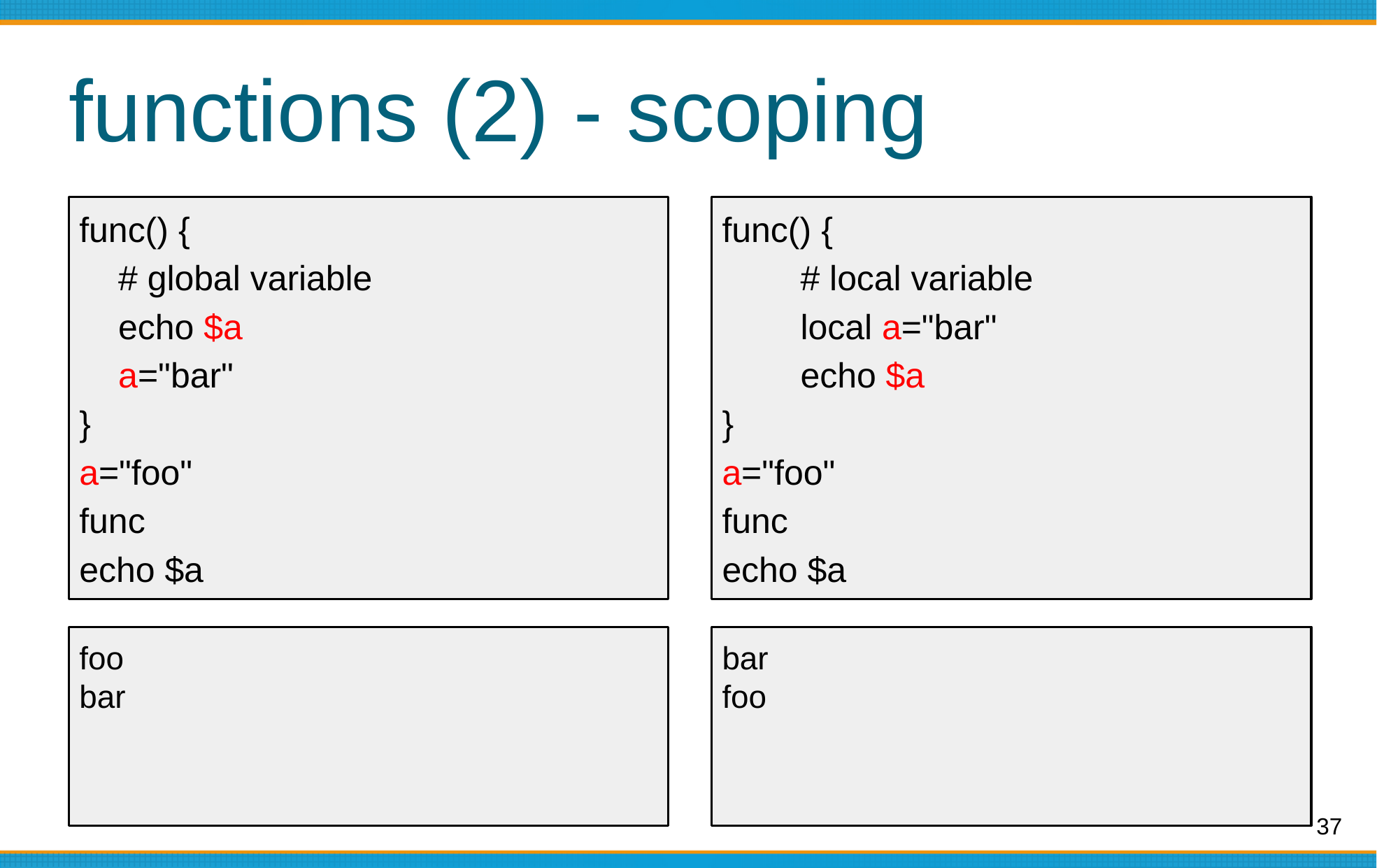

# functions (2) - scoping
func() {
    # global variable
    echo $a
    a="bar"
}
a="foo"
func
echo $a
func() {
        # local variable
        local a="bar"
        echo $a
}
a="foo"
func
echo $a
foo
bar
bar
foo
37